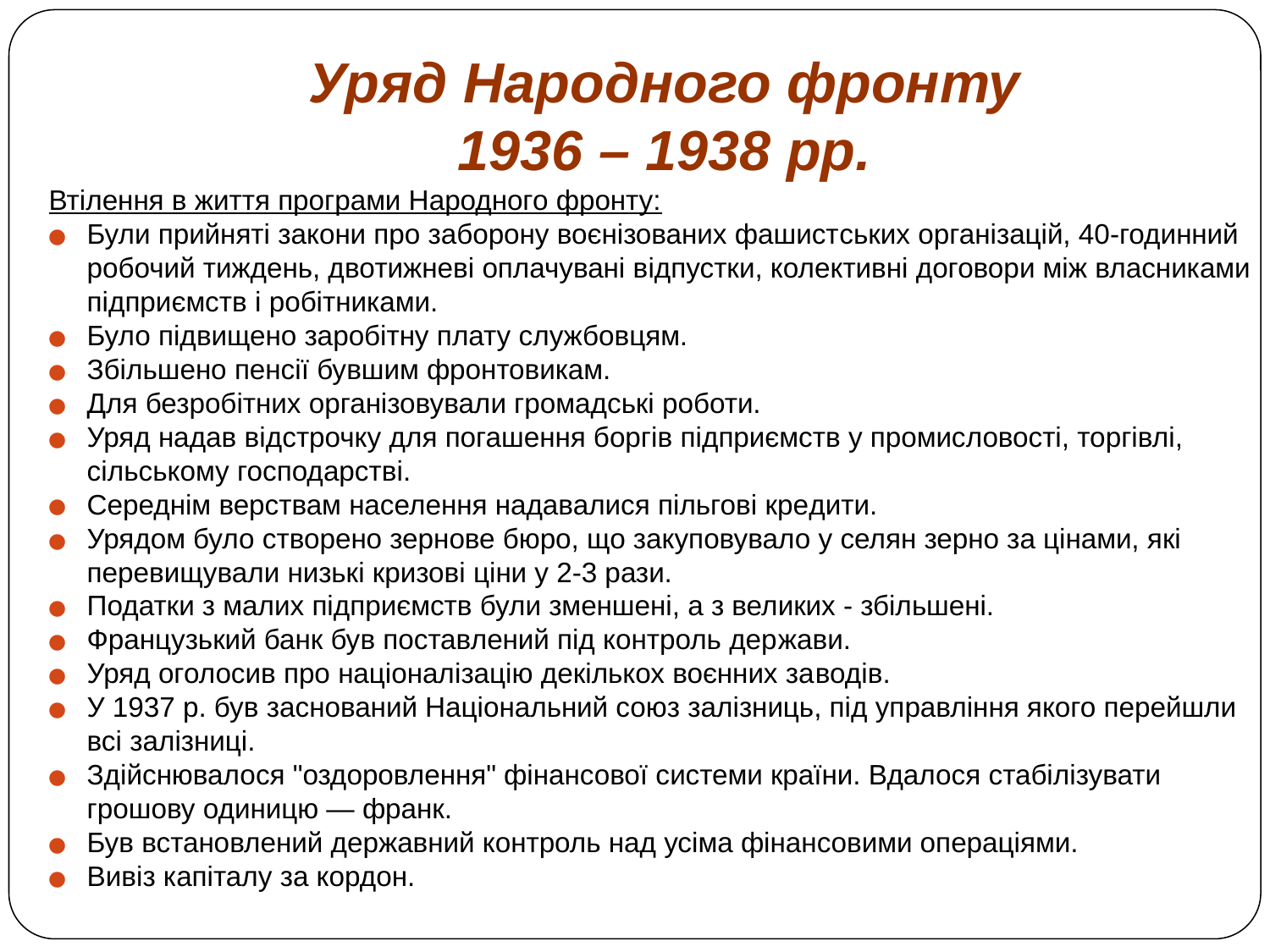

# Уряд Народного фронту 1936 – 1938 рр.
Втілення в життя програми Народного фронту:
Були прийняті закони про заборону воєнізованих фашист­ських організацій, 40-годинний робочий тиждень, дво­тижневі оплачувані відпустки, колективні договори між власниками підприємств і робітниками.
Було підвищено заробітну плату службовцям.
Збільшено пенсії бувшим фронтовикам.
Для безробітних організовували громадські роботи.
Уряд надав відстрочку для погашення боргів підприємств у промисловості, торгівлі, сільському господарстві.
Середнім верствам населення надавалися пільгові кре­дити.
Урядом було створено зернове бюро, що закуповувало у селян зерно за цінами, які перевищували низькі кризові ціни у 2-3 рази.
Податки з малих підприємств були зменшені, а з великих - збільшені.
Французький банк був поставлений під контроль дер­жави.
Уряд оголосив про націоналізацію декількох воєнних за­водів.
У 1937 р. був заснований Національний союз залізниць, під управління якого перейшли всі залізниці.
Здійснювалося "оздоровлення" фінансової системи країни. Вдалося стабілізувати грошову одиницю — франк.
Був встановлений державний контроль над усіма фінансовими операціями.
Вивіз капіталу за кордон.